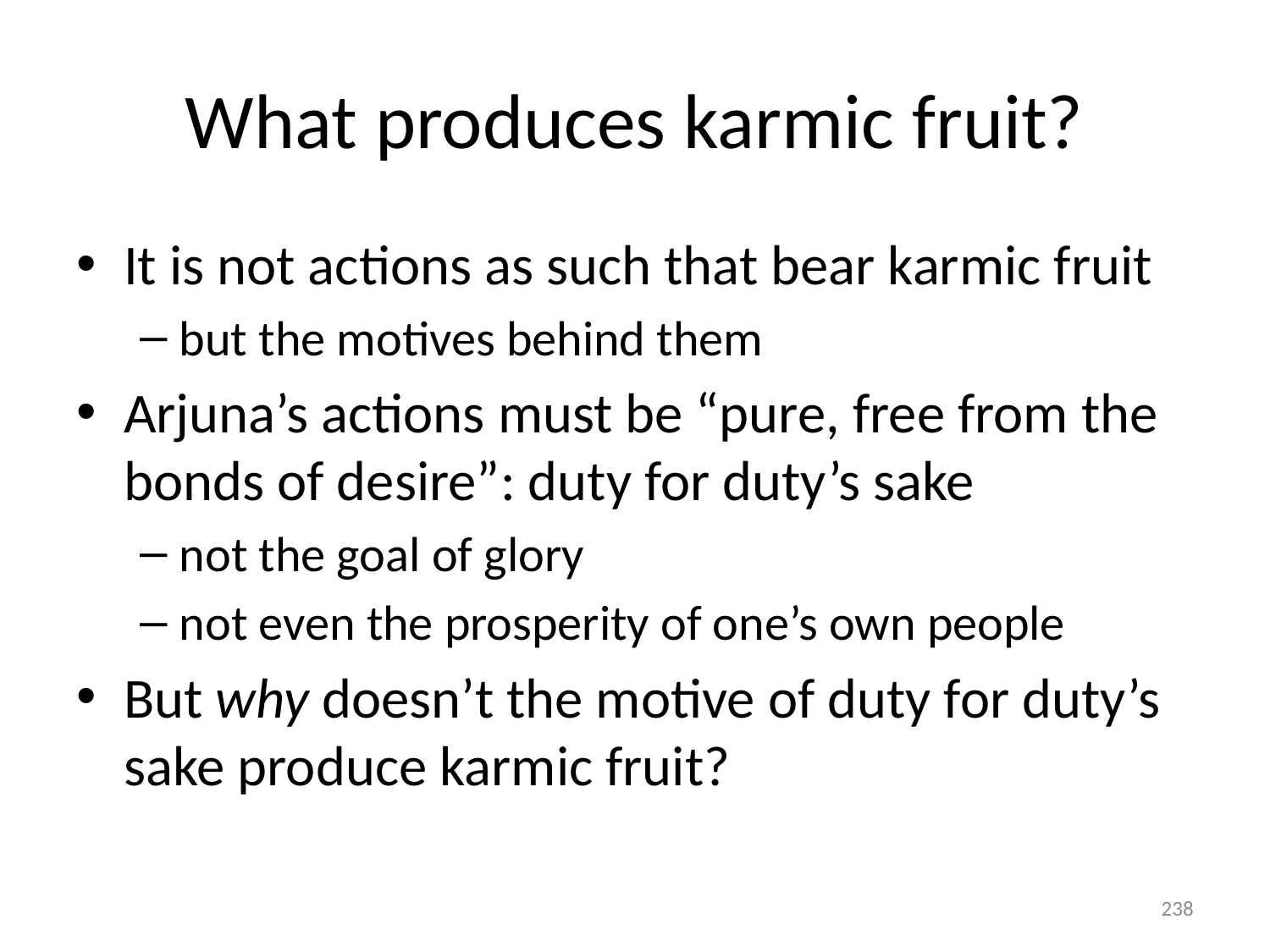

# What produces karmic fruit?
It is not actions as such that bear karmic fruit
but the motives behind them
Arjuna’s actions must be “pure, free from the bonds of desire”: duty for duty’s sake
not the goal of glory
not even the prosperity of one’s own people
But why doesn’t the motive of duty for duty’s sake produce karmic fruit?
238